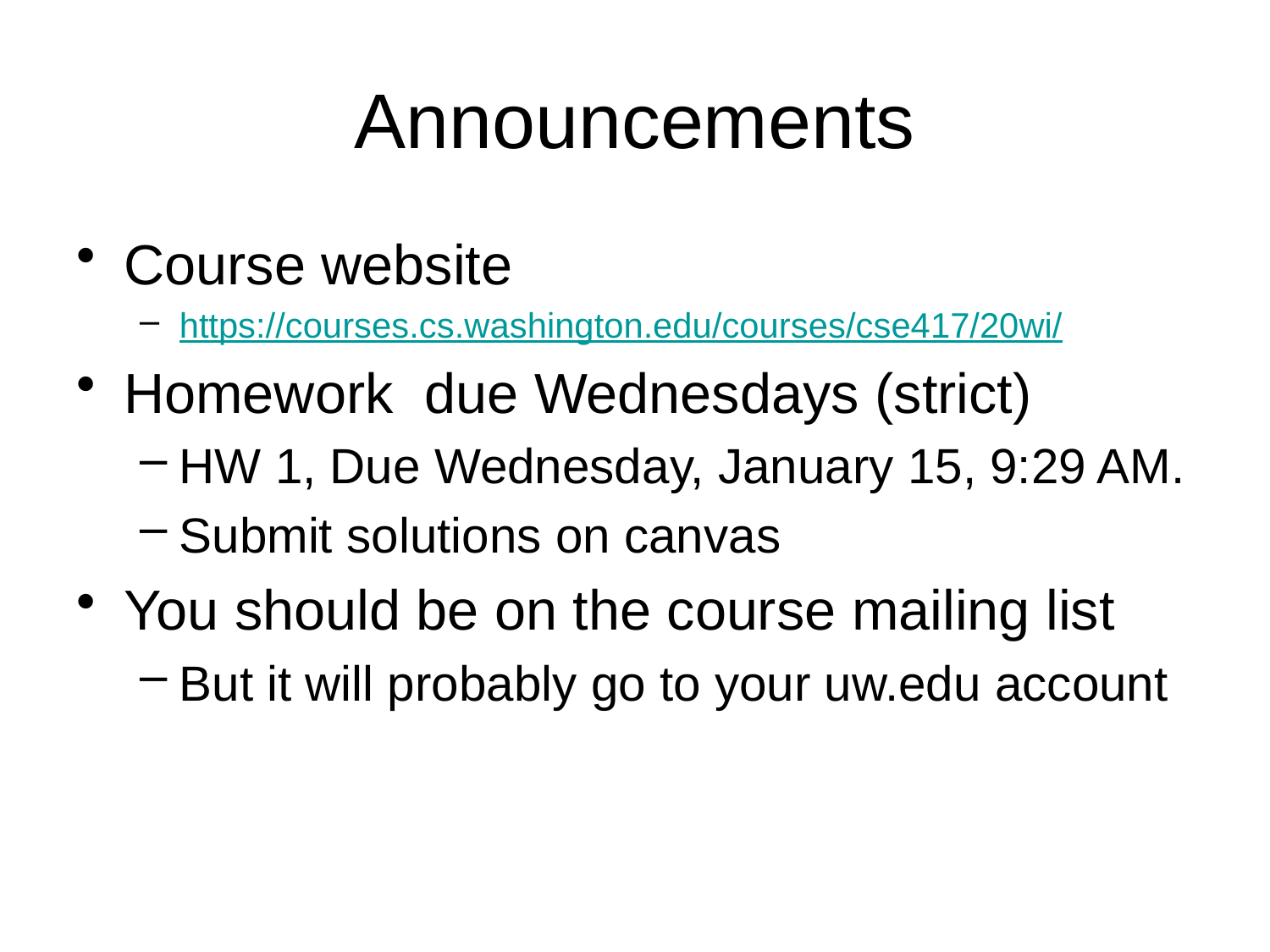

# Announcements
Course website
https://courses.cs.washington.edu/courses/cse417/20wi/
Homework  due Wednesdays (strict)
HW 1, Due Wednesday, January 15, 9:29 AM.
Submit solutions on canvas
You should be on the course mailing list
But it will probably go to your uw.edu account